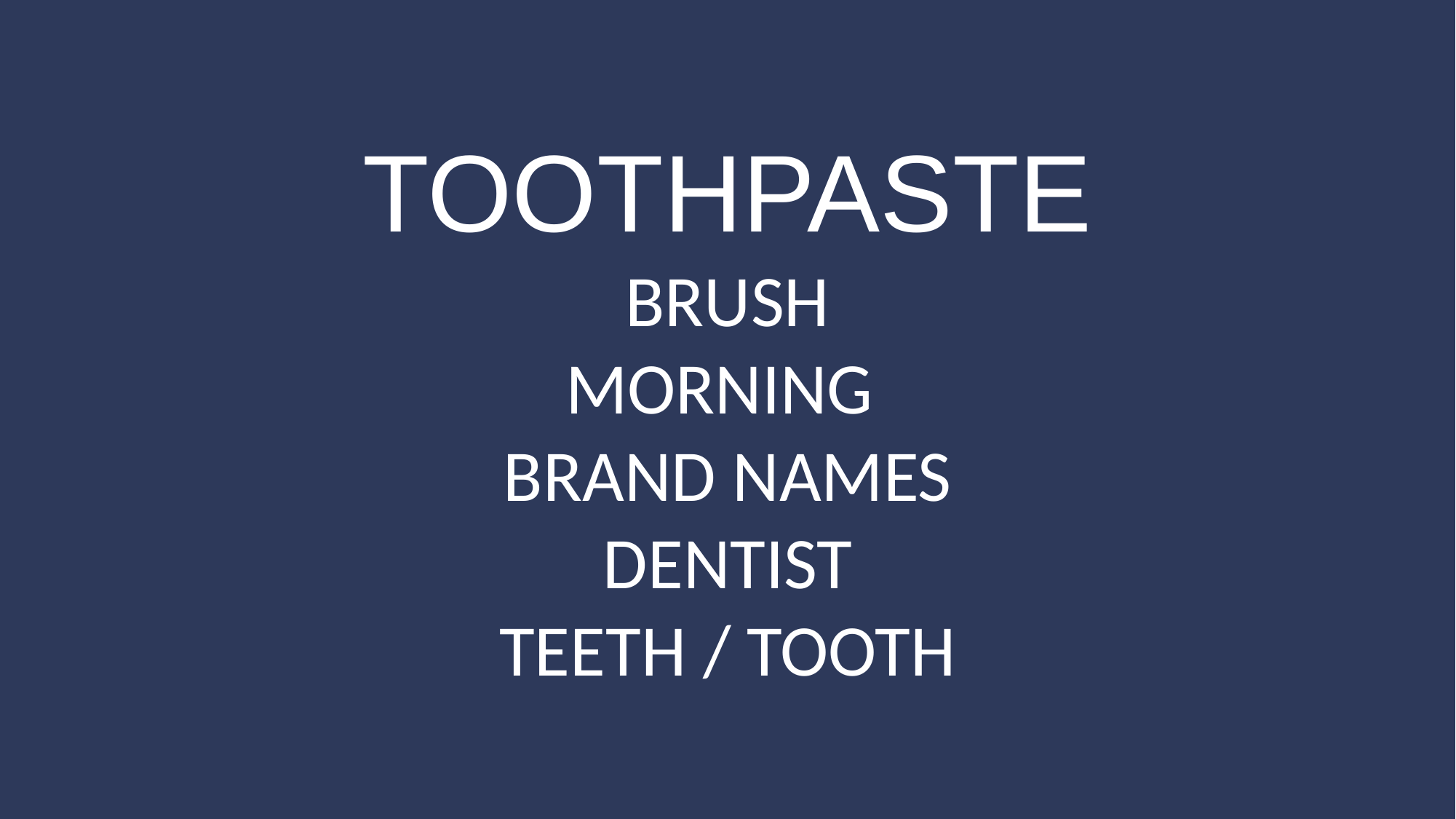

TOOTHPASTE
BRUSH
MORNING
BRAND NAMES
DENTIST
TEETH / TOOTH